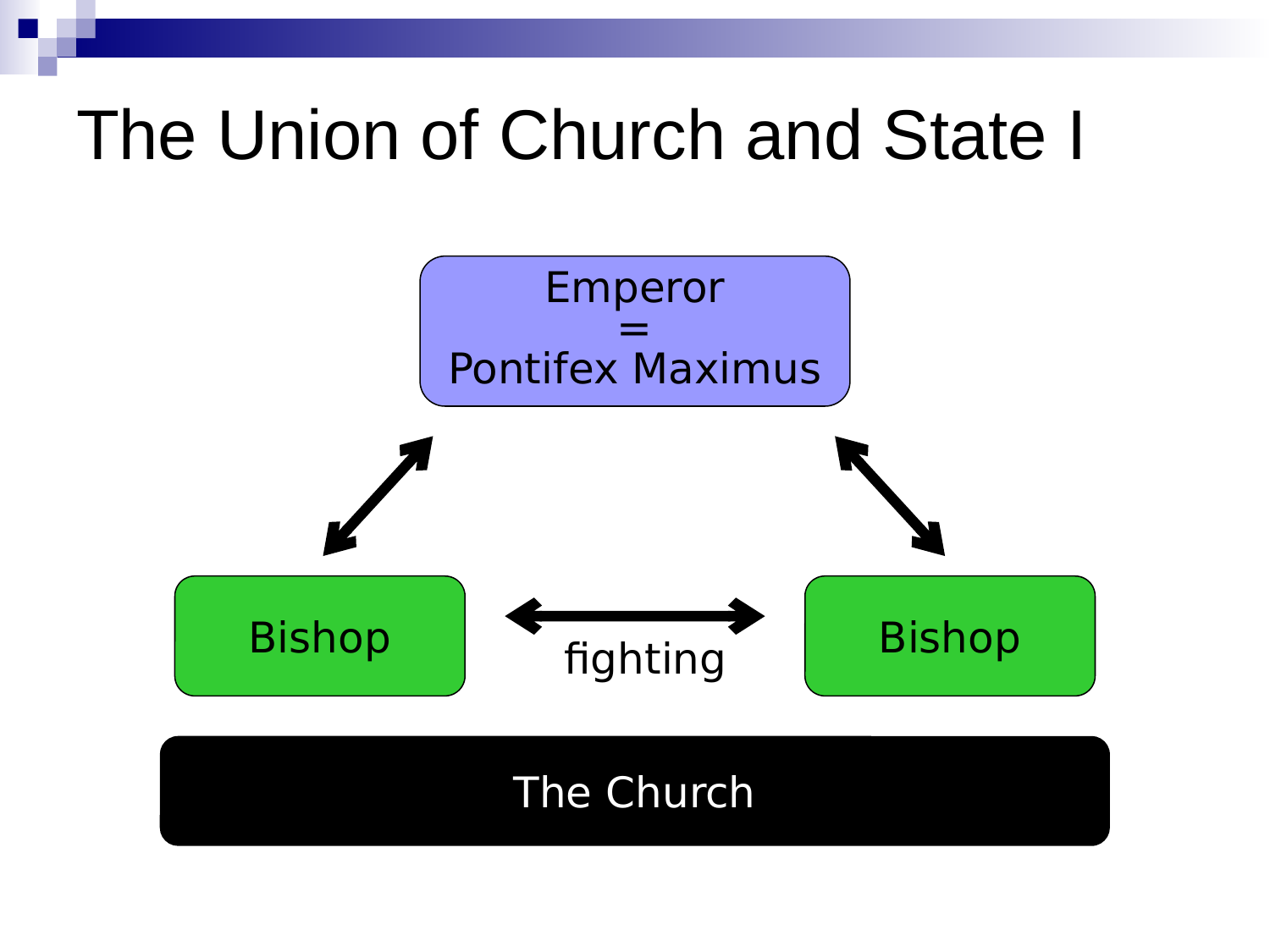

# The Union of Church and State I
Emperor
=
Pontifex Maximus

Bishop
Bishop

fighting
The Church